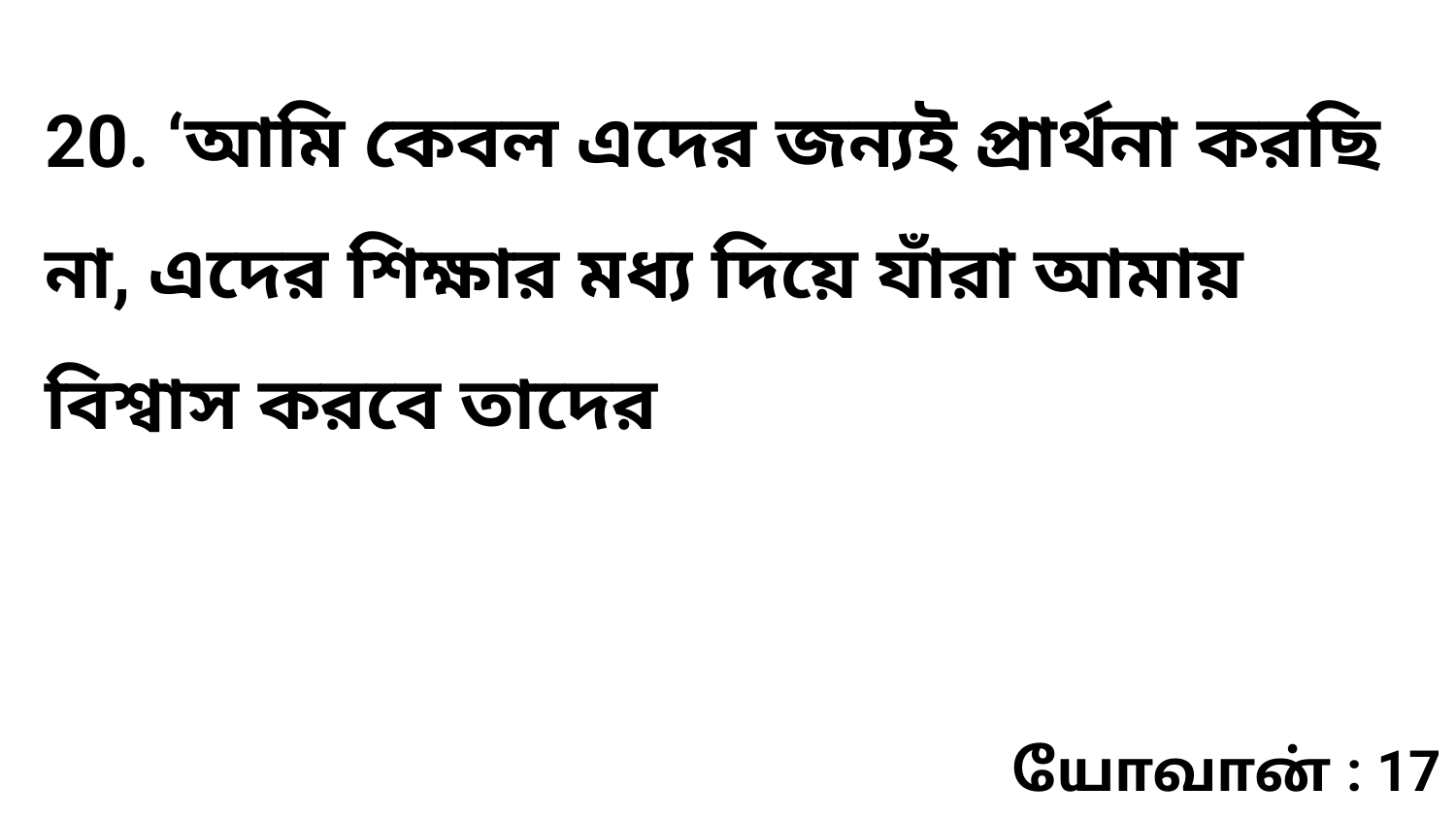

20. ‘আমি কেবল এদের জন্যই প্রার্থনা করছি না, এদের শিক্ষার মধ্য দিয়ে যাঁরা আমায় বিশ্বাস করবে তাদের
யோவான் : 17